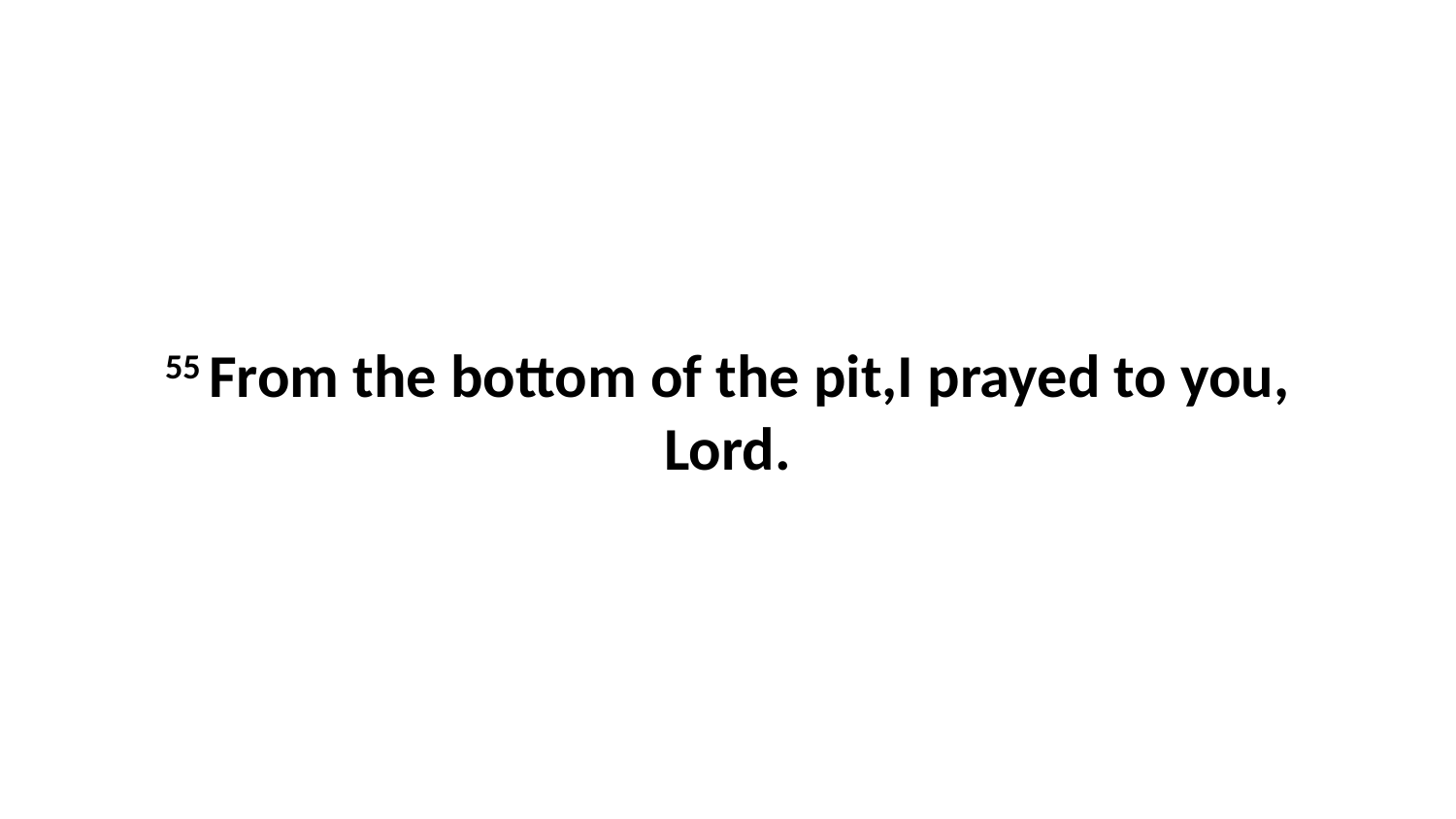

55 From the bottom of the pit,I prayed to you, Lord.